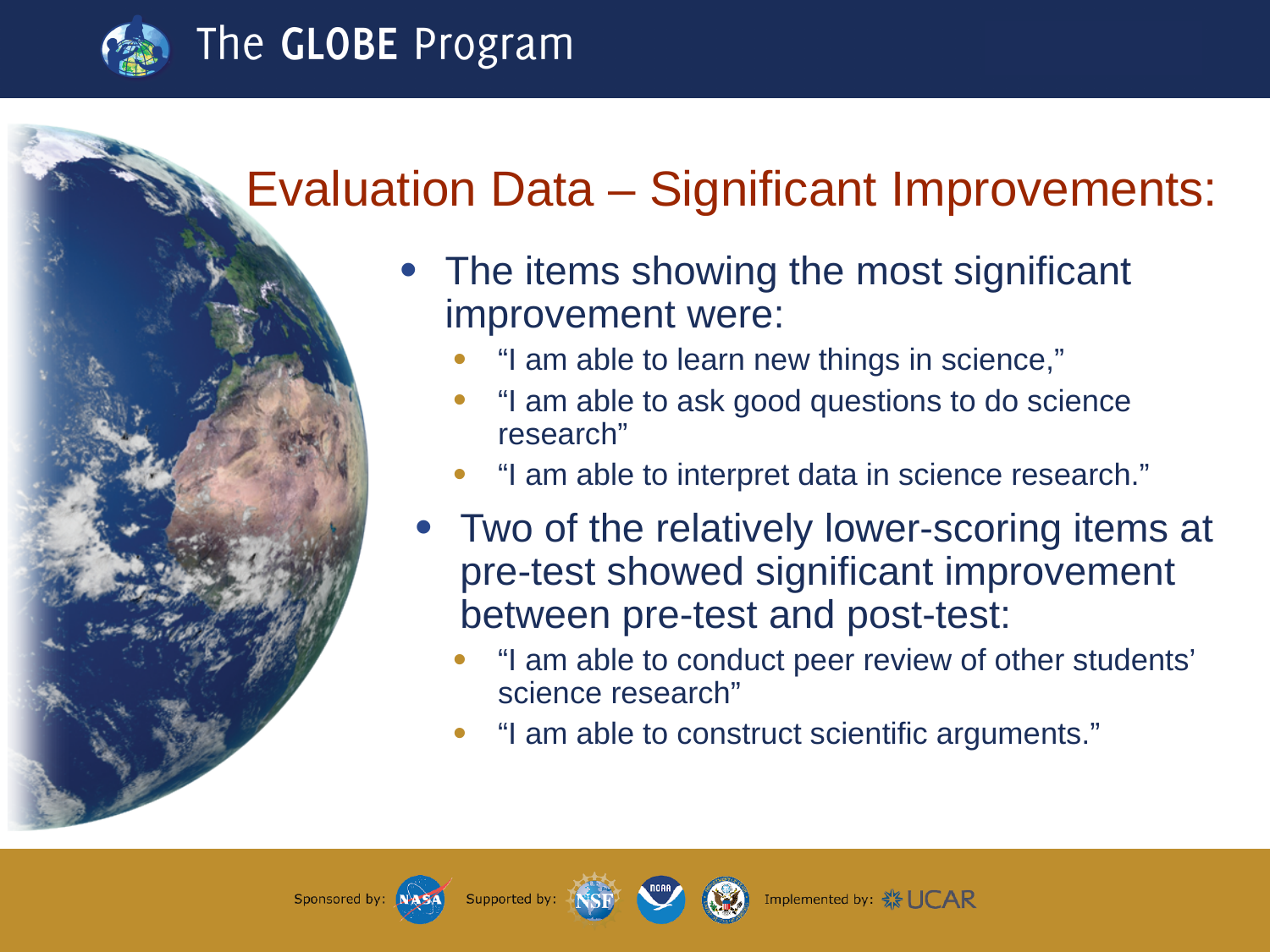

# Evaluation Data – Significant Improvements:
The items showing the most significant improvement were:
“I am able to learn new things in science,”
“I am able to ask good questions to do science research”
“I am able to interpret data in science research.”
Two of the relatively lower-scoring items at pre-test showed significant improvement between pre-test and post-test:
“I am able to conduct peer review of other students’ science research”
“I am able to construct scientific arguments.”